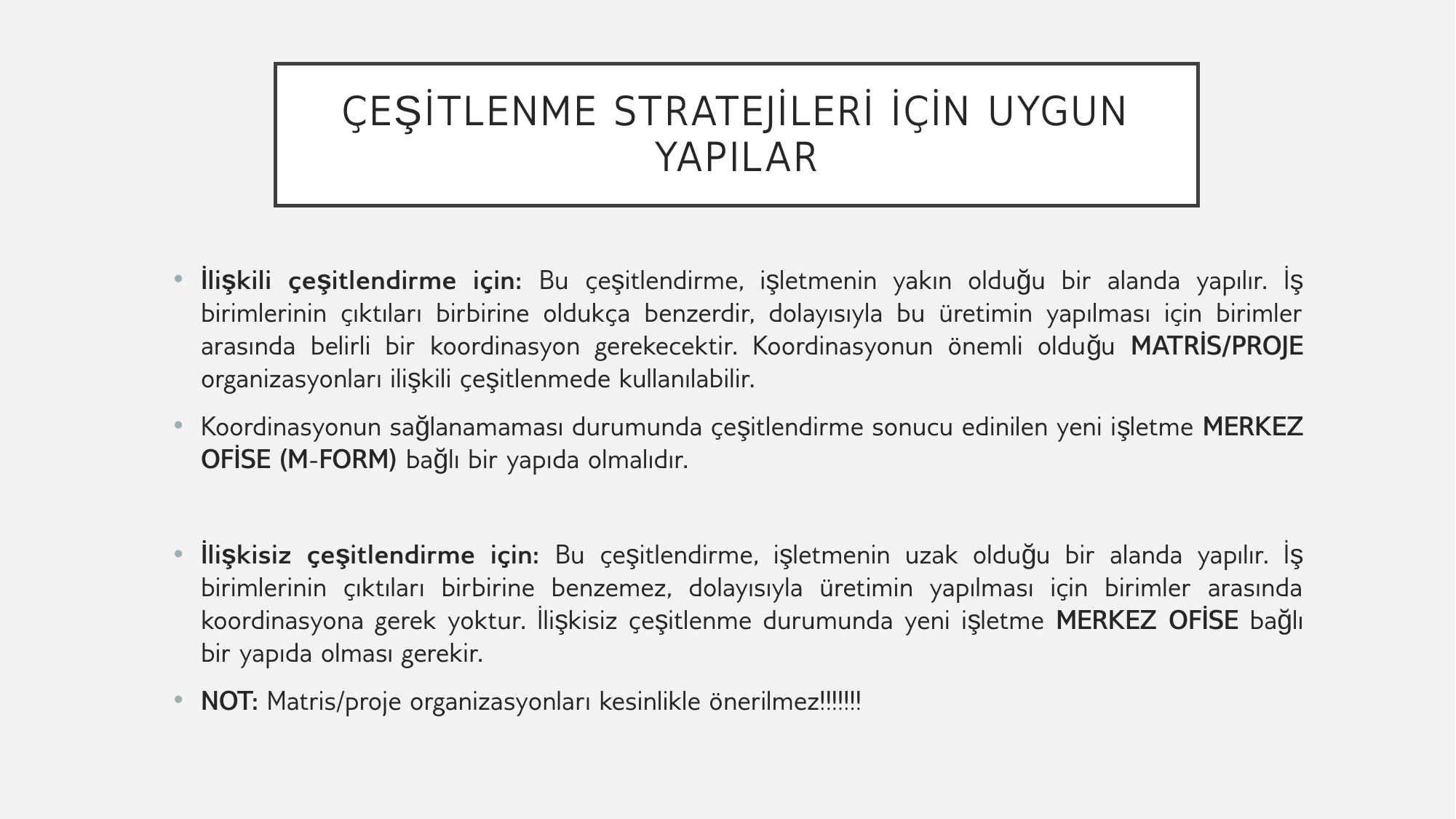

# ÇEŞİTLENME STRATEJİLERİ İÇİN UYGUN YAPILAR
İlişkili çeşitlendirme için: Bu çeşitlendirme, işletmenin yakın olduğu bir alanda yapılır. İş birimlerinin çıktıları birbirine oldukça benzerdir, dolayısıyla bu üretimin yapılması için birimler arasında belirli bir koordinasyon gerekecektir. Koordinasyonun önemli olduğu MATRİS/PROJE organizasyonları ilişkili çeşitlenmede kullanılabilir.
Koordinasyonun sağlanamaması durumunda çeşitlendirme sonucu edinilen yeni işletme MERKEZ OFİSE (M-FORM) bağlı bir yapıda olmalıdır.

İlişkisiz çeşitlendirme için: Bu çeşitlendirme, işletmenin uzak olduğu bir alanda yapılır. İş birimlerinin çıktıları birbirine benzemez, dolayısıyla üretimin yapılması için birimler arasında koordinasyona gerek yoktur. İlişkisiz çeşitlenme durumunda yeni işletme MERKEZ OFİSE bağlı bir yapıda olması gerekir.
NOT: Matris/proje organizasyonları kesinlikle önerilmez!!!!!!!